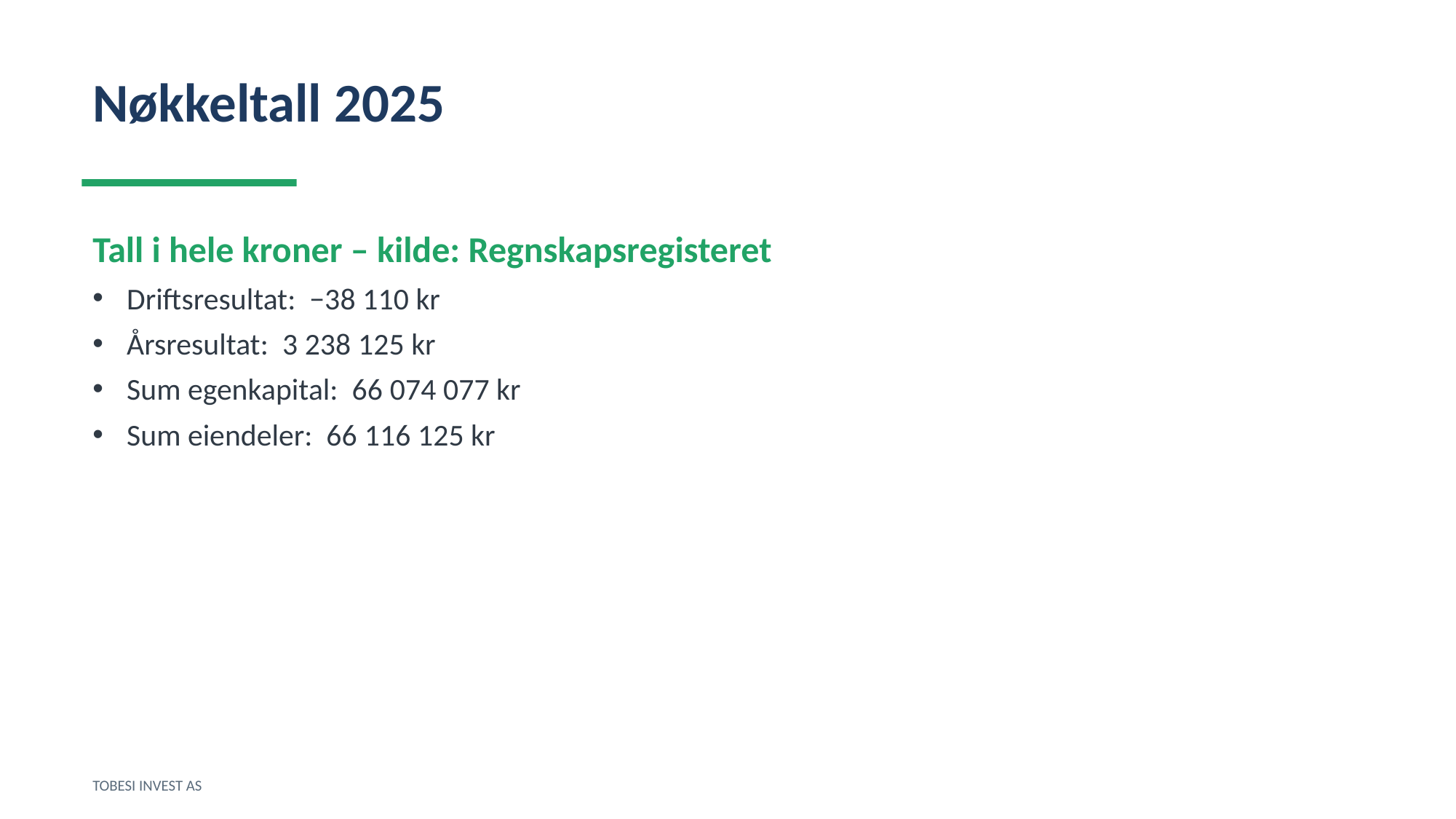

Nøkkeltall 2025

Tall i hele kroner – kilde: Regnskapsregisteret
Driftsresultat:  −38 110 kr
Årsresultat:  3 238 125 kr
Sum egenkapital:  66 074 077 kr
Sum eiendeler:  66 116 125 kr
TOBESI INVEST AS